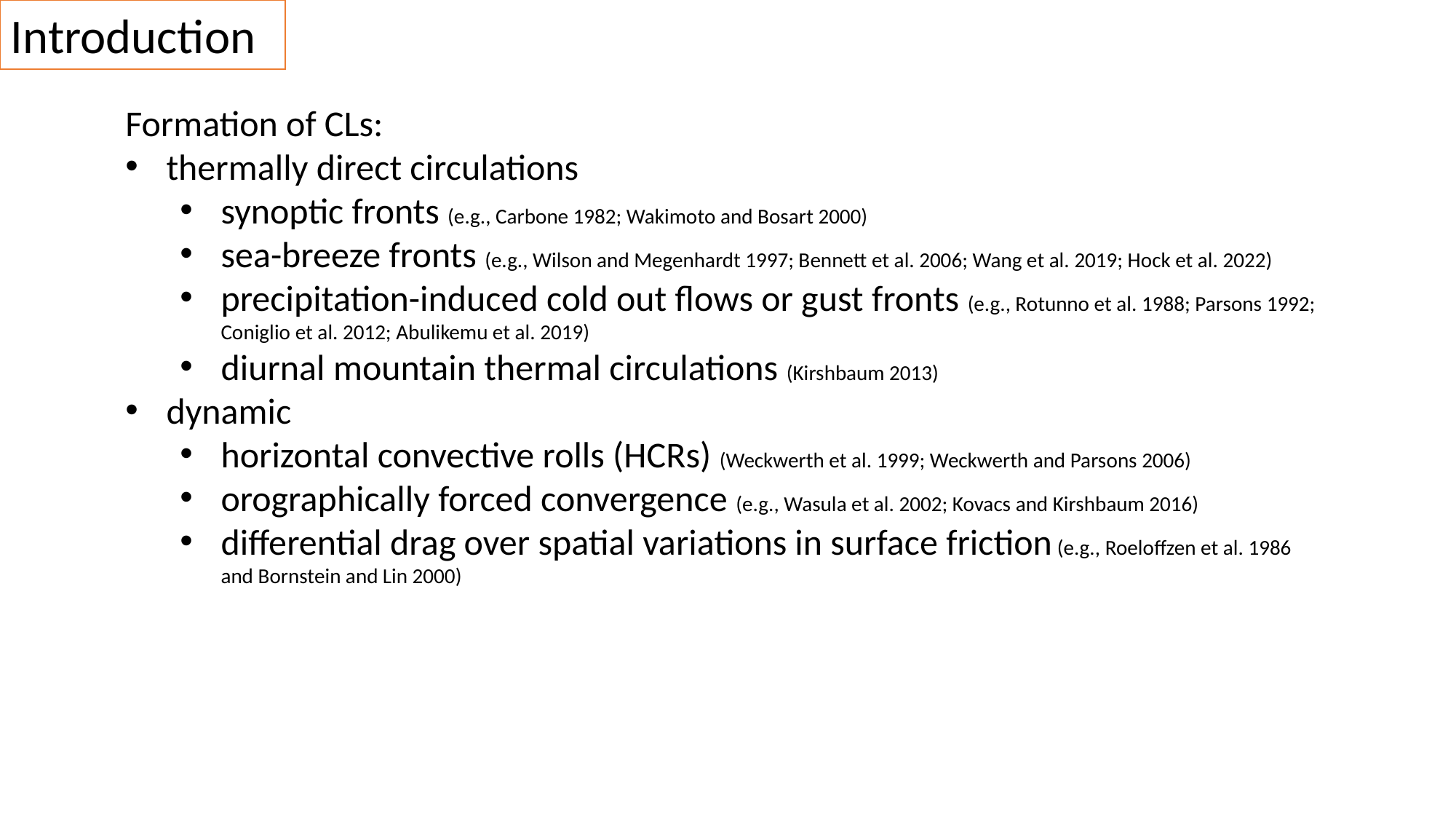

Introduction
Formation of CLs:
thermally direct circulations
synoptic fronts (e.g., Carbone 1982; Wakimoto and Bosart 2000)
sea-breeze fronts (e.g., Wilson and Megenhardt 1997; Bennett et al. 2006; Wang et al. 2019; Hock et al. 2022)
precipitation-induced cold out flows or gust fronts (e.g., Rotunno et al. 1988; Parsons 1992; Coniglio et al. 2012; Abulikemu et al. 2019)
diurnal mountain thermal circulations (Kirshbaum 2013)
dynamic
horizontal convective rolls (HCRs) (Weckwerth et al. 1999; Weckwerth and Parsons 2006)
orographically forced convergence (e.g., Wasula et al. 2002; Kovacs and Kirshbaum 2016)
differential drag over spatial variations in surface friction (e.g., Roeloffzen et al. 1986 and Bornstein and Lin 2000)